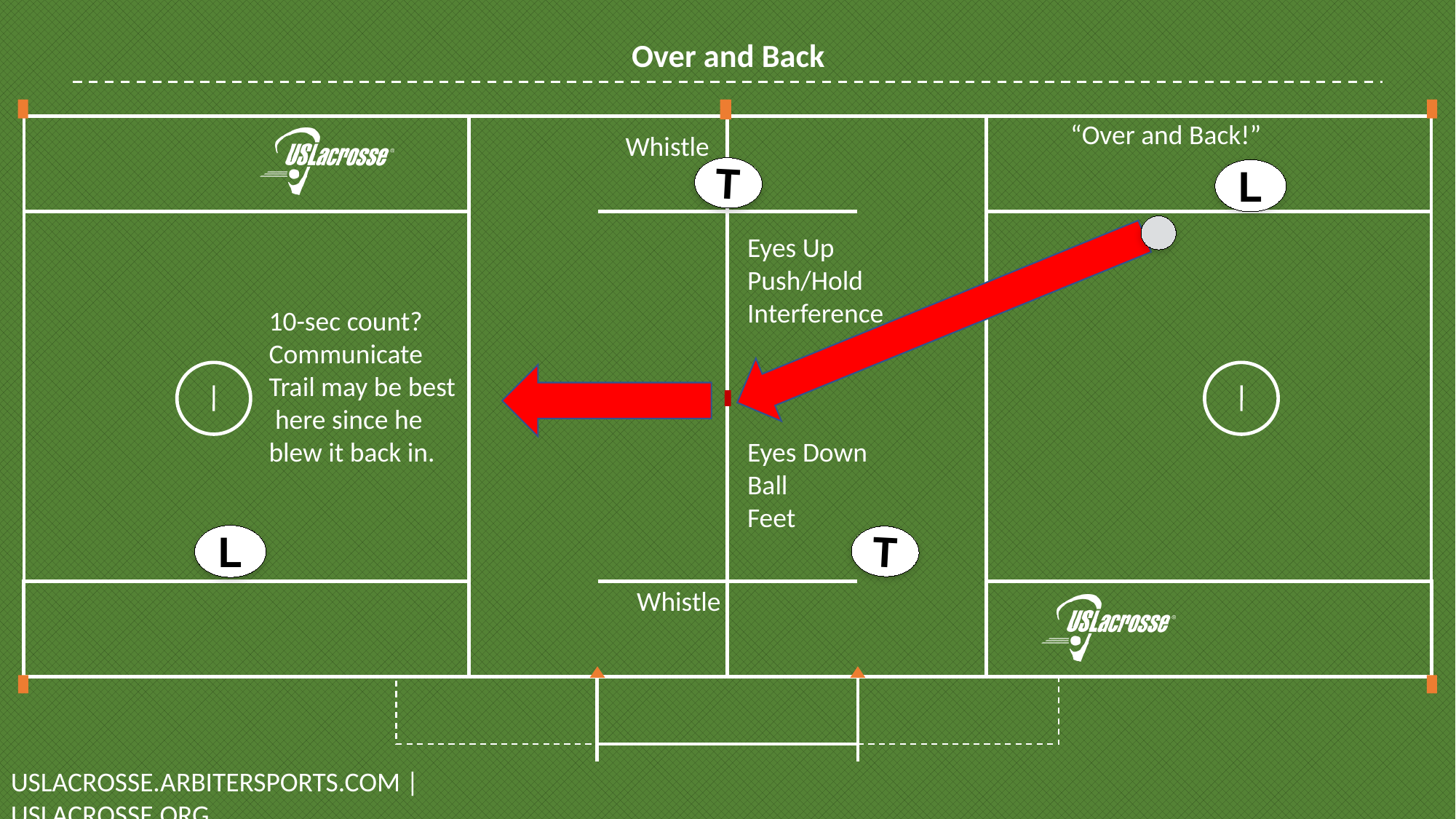

# Over and Back

“Over and Back!”
Whistle
T
L

Eyes Up
Push/Hold
Interference

10-sec count?
Communicate
Trail may be best
 here since he blew it back in.
Eyes Down
Ball
Feet
L
T
Whistle
USLACROSSE.ARBITERSPORTS.COM | USLACROSSE.ORG